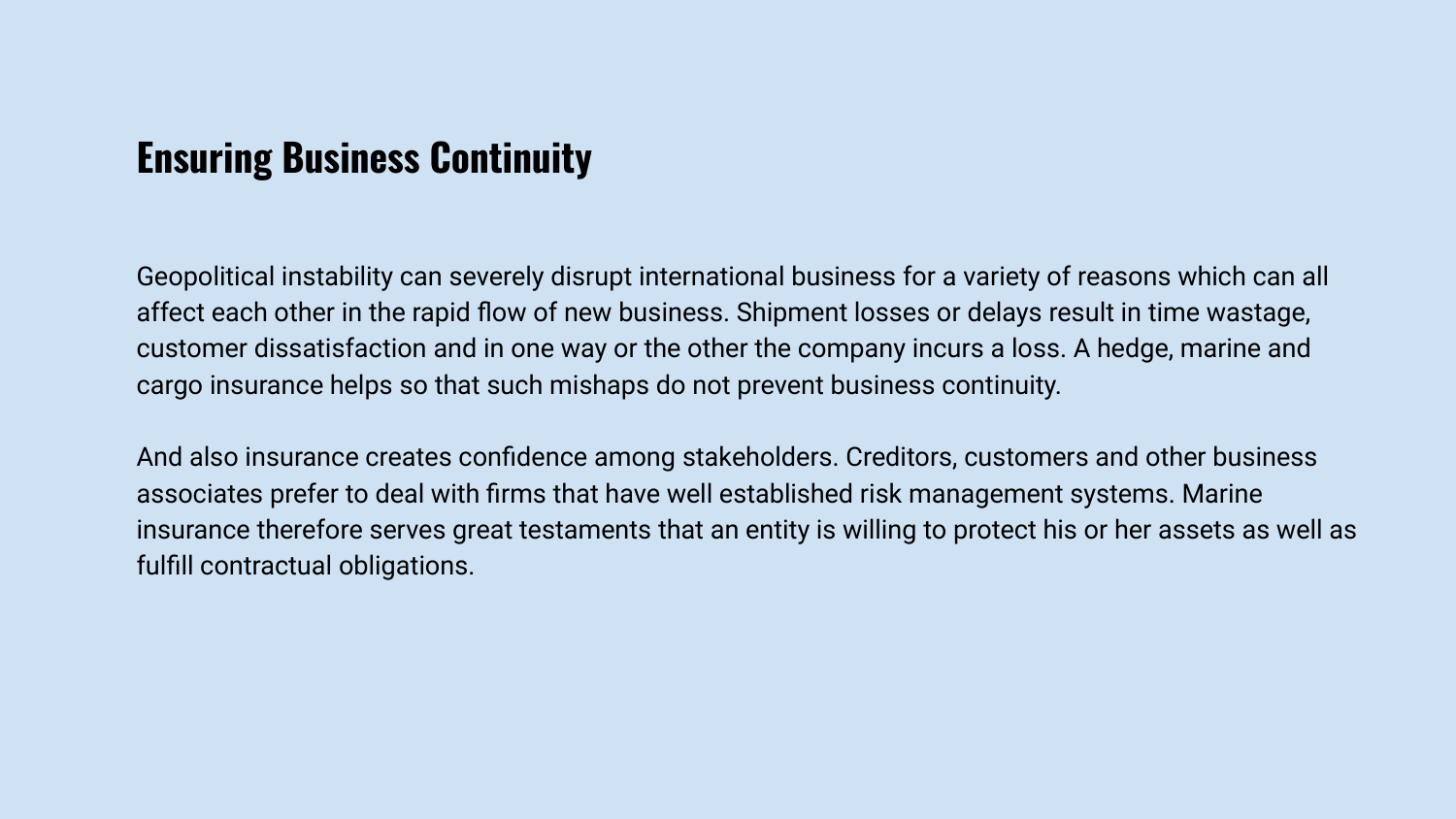

# Ensuring Business Continuity

Geopolitical instability can severely disrupt international business for a variety of reasons which can all affect each other in the rapid flow of new business. Shipment losses or delays result in time wastage, customer dissatisfaction and in one way or the other the company incurs a loss. A hedge, marine and cargo insurance helps so that such mishaps do not prevent business continuity.

And also insurance creates confidence among stakeholders. Creditors, customers and other business associates prefer to deal with firms that have well established risk management systems. Marine insurance therefore serves great testaments that an entity is willing to protect his or her assets as well as fulfill contractual obligations.